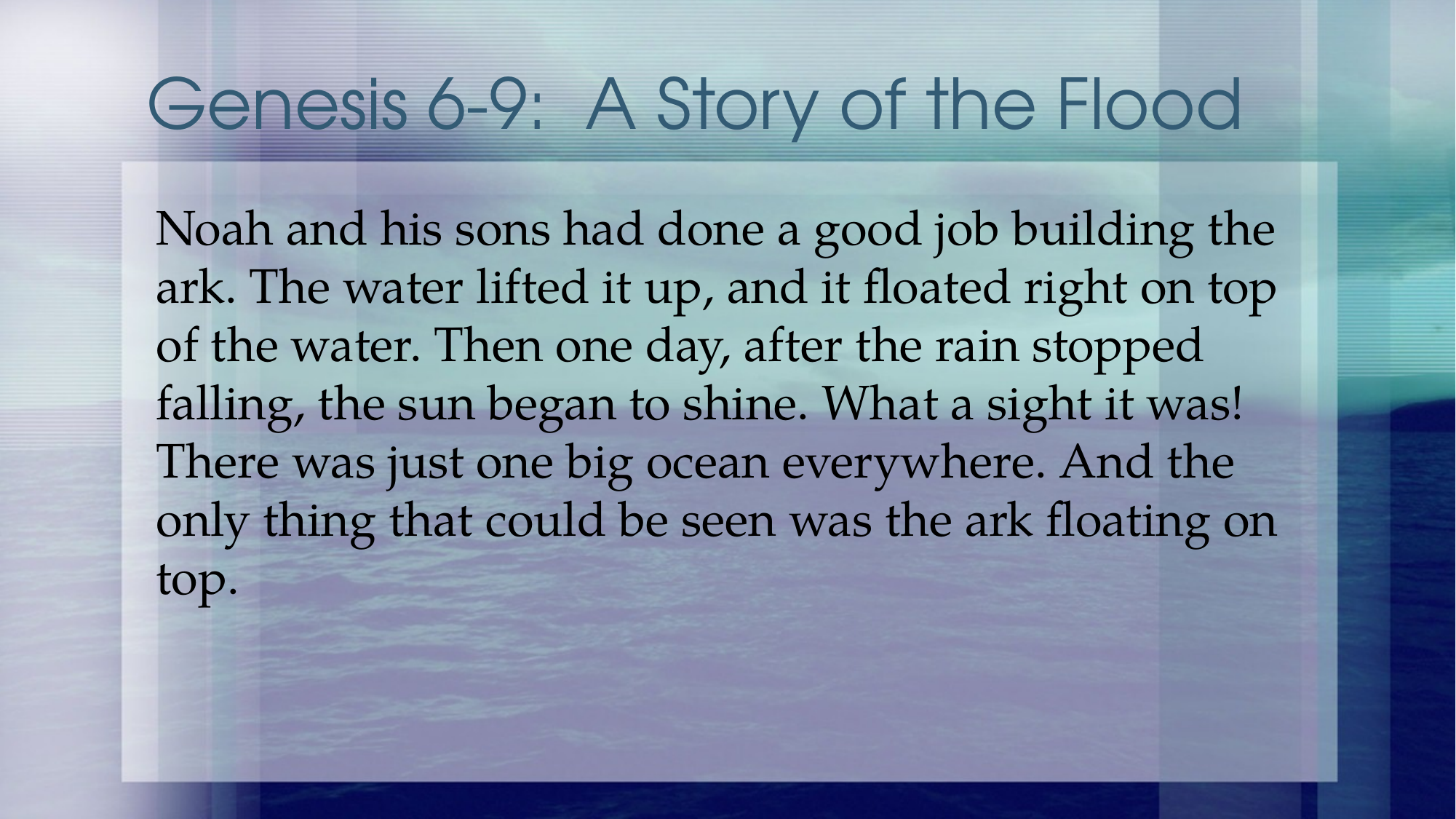

# Genesis 6-9:  A Story of the Flood
Noah and his sons had done a good job building the ark. The water lifted it up, and it floated right on top of the water. Then one day, after the rain stopped falling, the sun began to shine. What a sight it was! There was just one big ocean everywhere. And the only thing that could be seen was the ark floating on top.